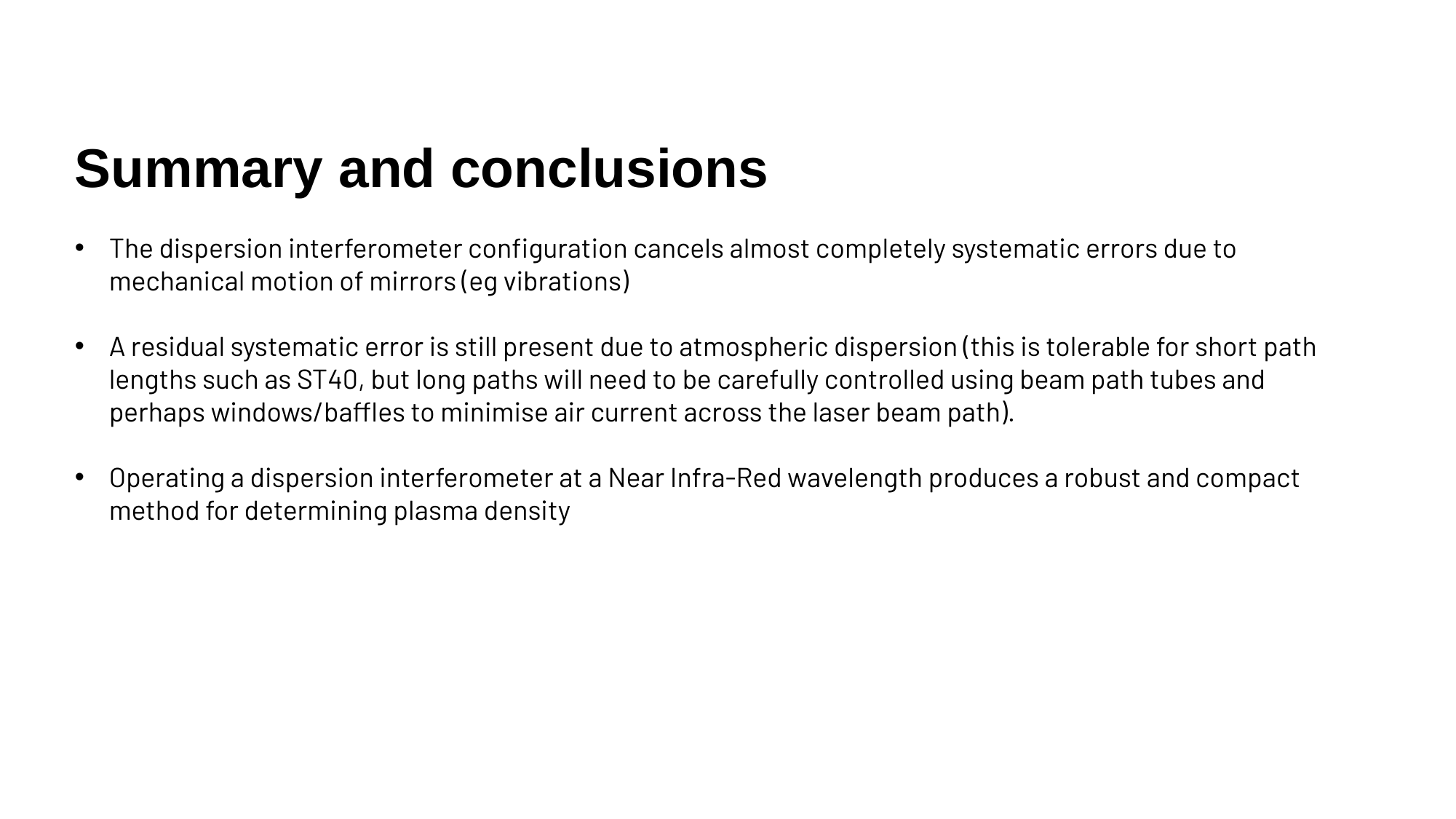

Summary and conclusions

The dispersion interferometer configuration cancels almost completely systematic errors due to mechanical motion of mirrors (eg vibrations)

A residual systematic error is still present due to atmospheric dispersion (this is tolerable for short path lengths such as ST40, but long paths will need to be carefully controlled using beam path tubes and perhaps windows/baffles to minimise air current across the laser beam path).

Operating a dispersion interferometer at a Near Infra-Red wavelength produces a robust and compact method for determining plasma density